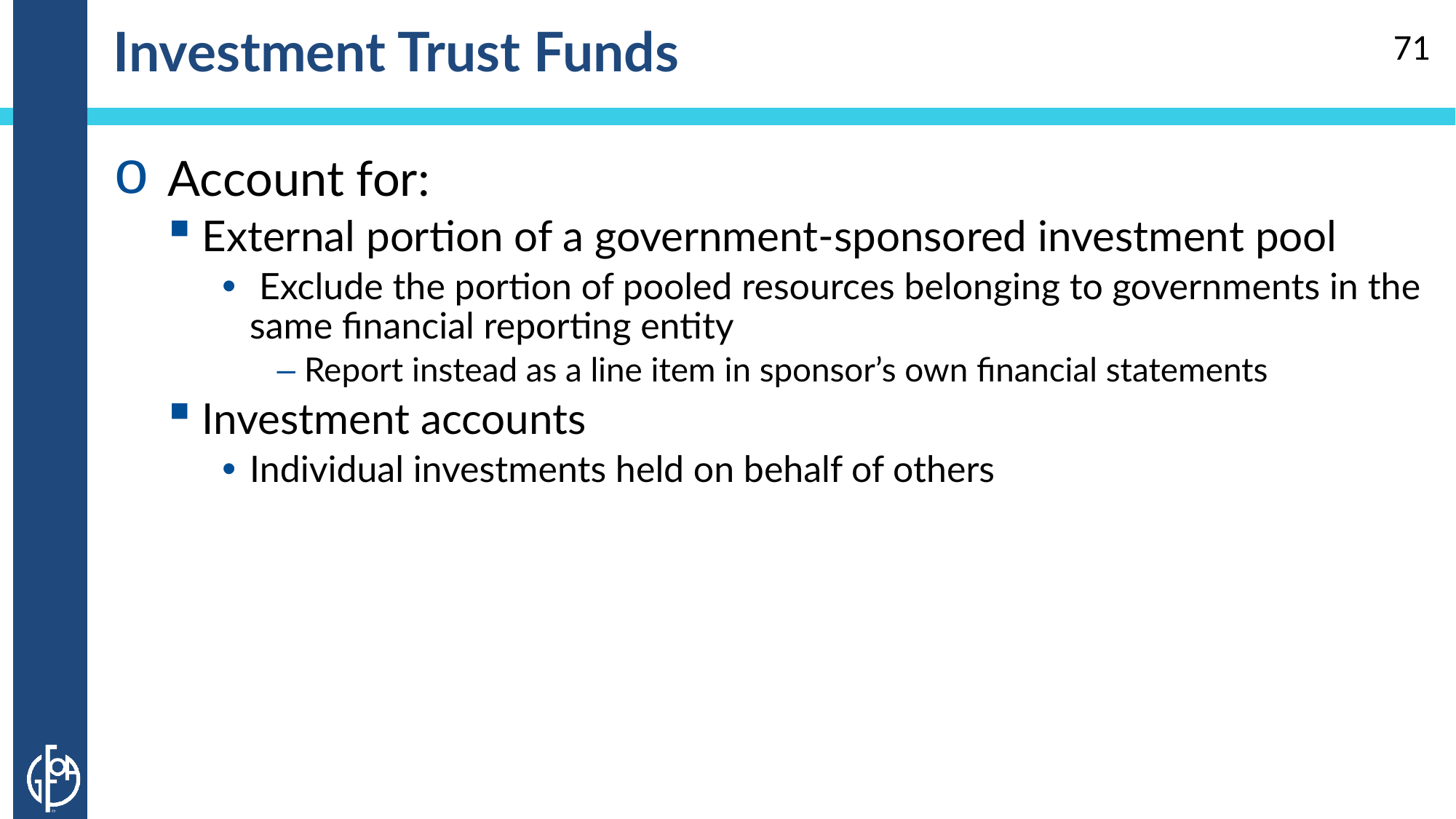

# Investment Trust Funds
71
Account for:
External portion of a government-sponsored investment pool
 Exclude the portion of pooled resources belonging to governments in the same financial reporting entity
Report instead as a line item in sponsor’s own financial statements
Investment accounts
Individual investments held on behalf of others